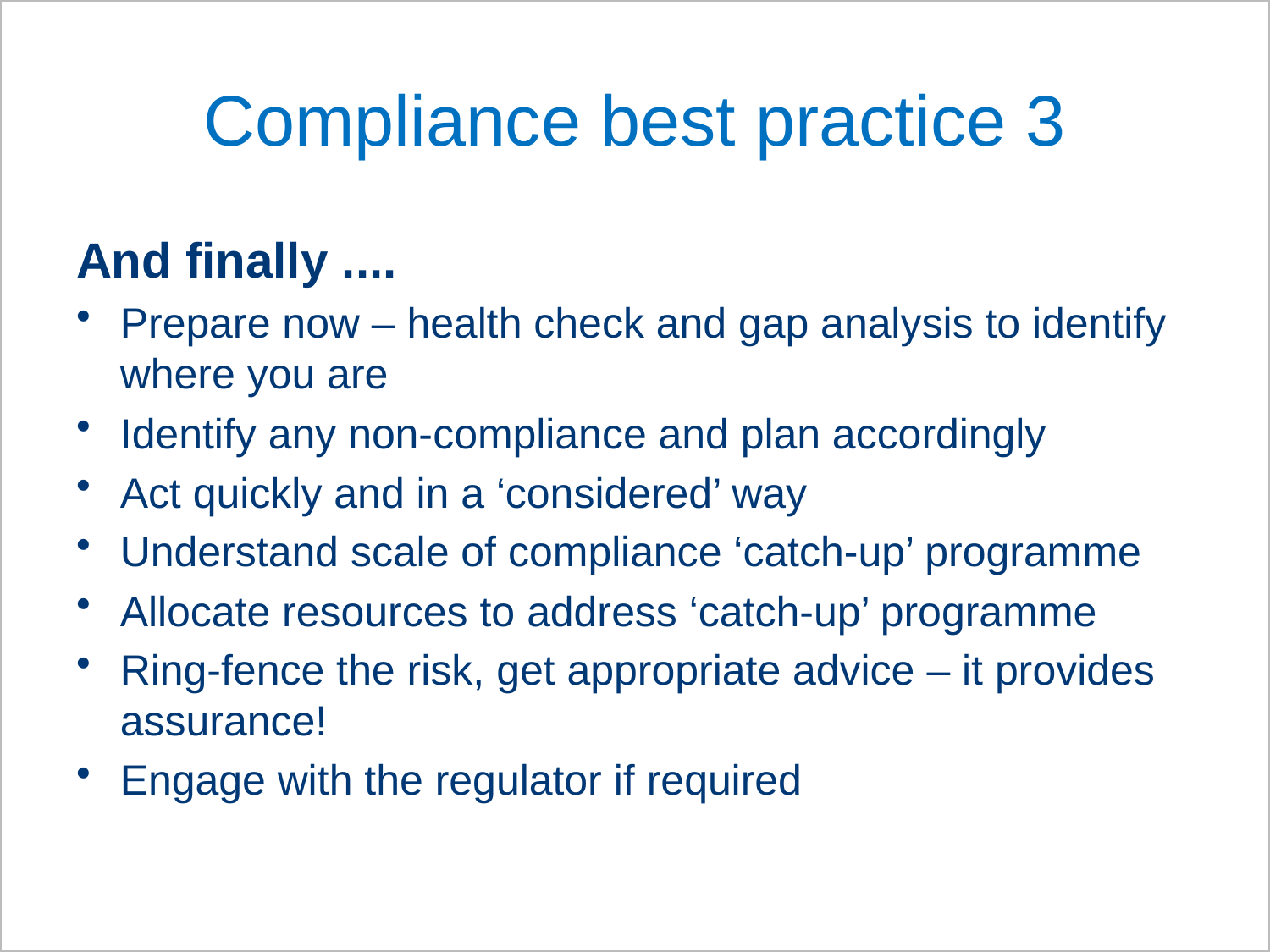

# Compliance best practice 3
And finally ....
Prepare now – health check and gap analysis to identify where you are
Identify any non-compliance and plan accordingly
Act quickly and in a ‘considered’ way
Understand scale of compliance ‘catch-up’ programme
Allocate resources to address ‘catch-up’ programme
Ring-fence the risk, get appropriate advice – it provides assurance!
Engage with the regulator if required